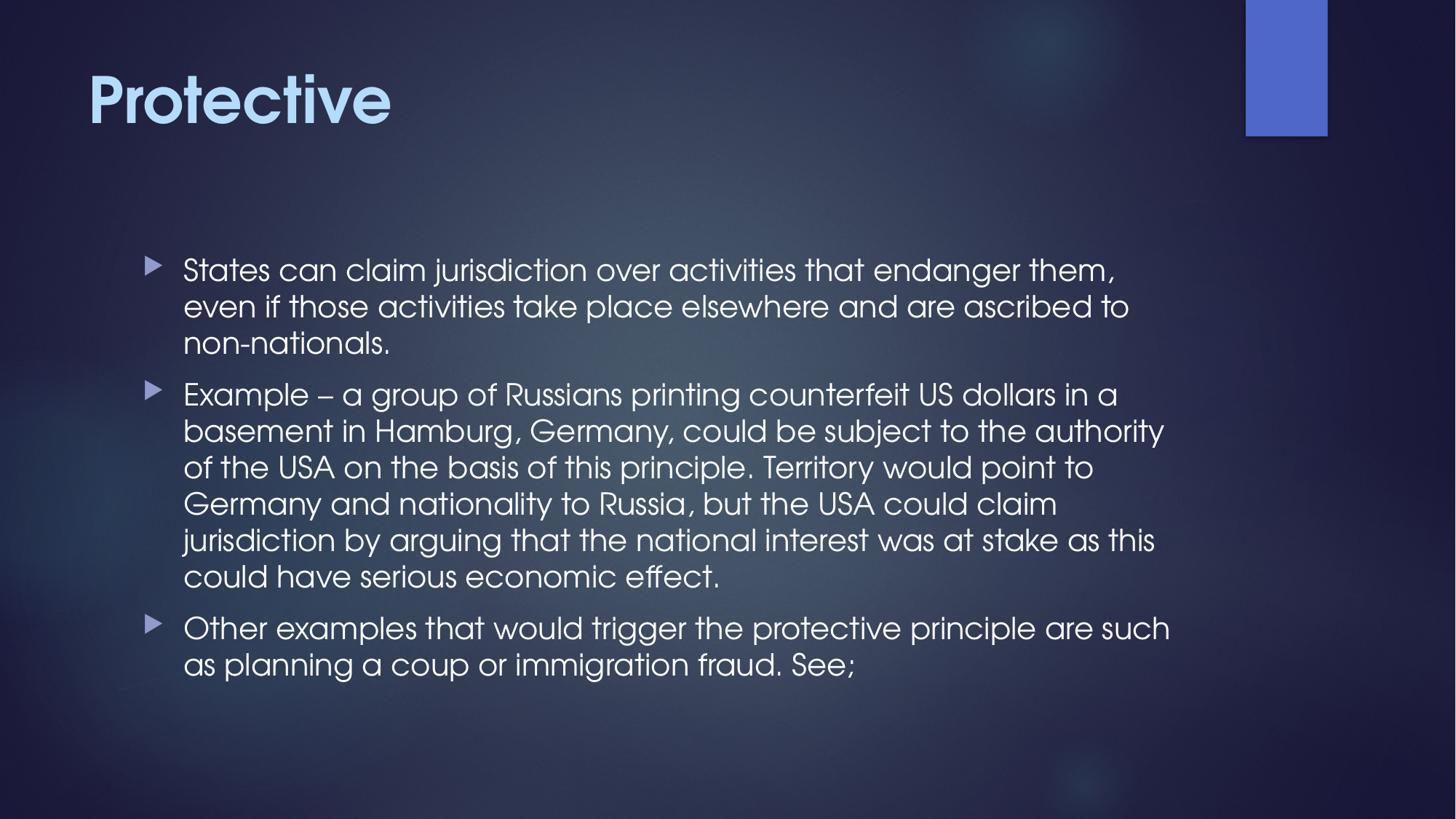

# Protective
States can claim jurisdiction over activities that endanger them, even if those activities take place elsewhere and are ascribed to non-nationals.
Example – a group of Russians printing counterfeit US dollars in a basement in Hamburg, Germany, could be subject to the authority of the USA on the basis of this principle. Territory would point to Germany and nationality to Russia, but the USA could claim jurisdiction by arguing that the national interest was at stake as this could have serious economic effect.
Other examples that would trigger the protective principle are such as planning a coup or immigration fraud. See;